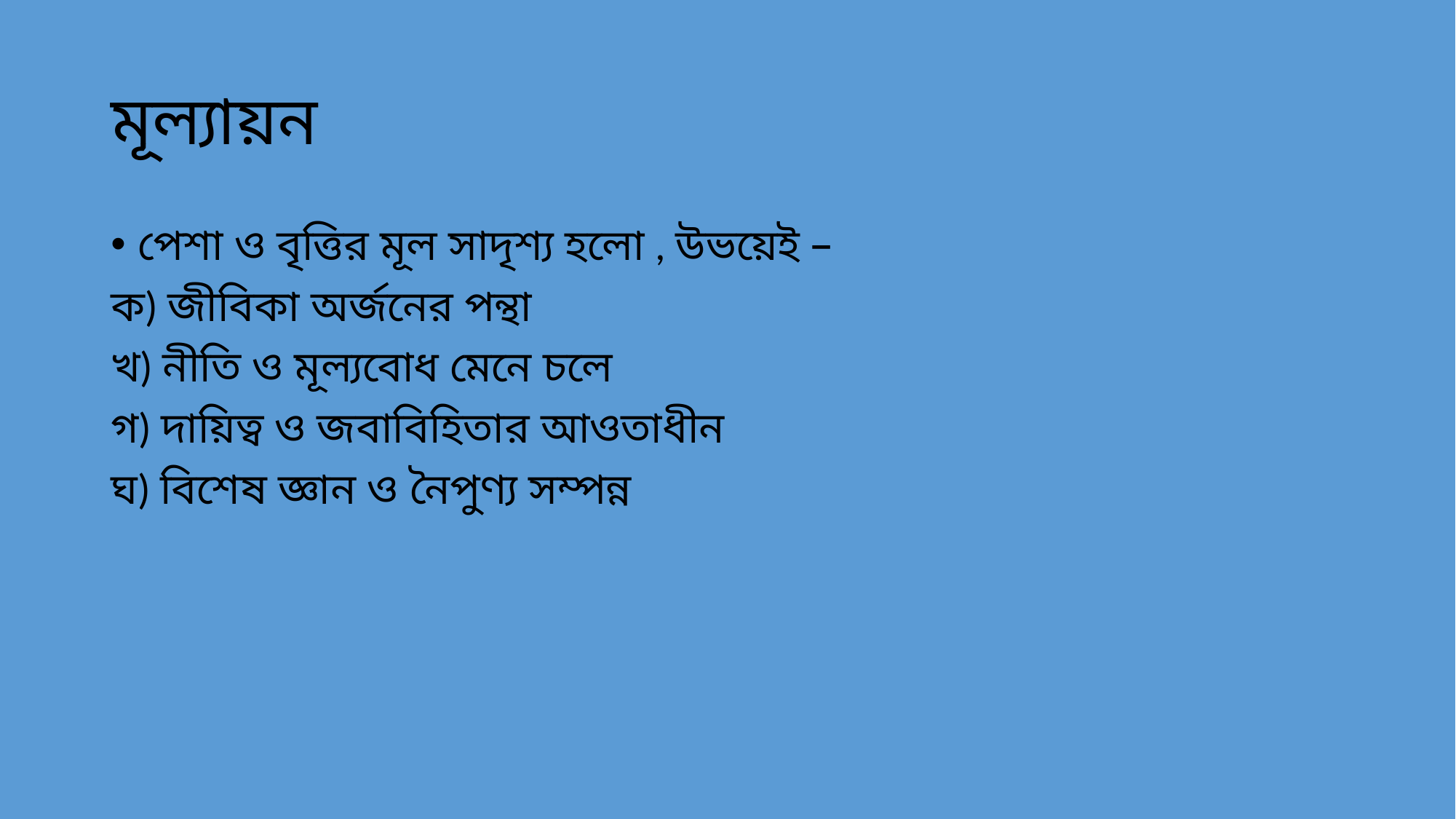

# মূল্যায়ন
পেশা ও বৃত্তির মূল সাদৃশ্য হলো , উভয়েই –
ক) জীবিকা অর্জনের পন্থা
খ) নীতি ও মূল্যবোধ মেনে চলে
গ) দায়িত্ব ও জবাবিহিতার আওতাধীন
ঘ) বিশেষ জ্ঞান ও নৈপুণ্য সম্পন্ন